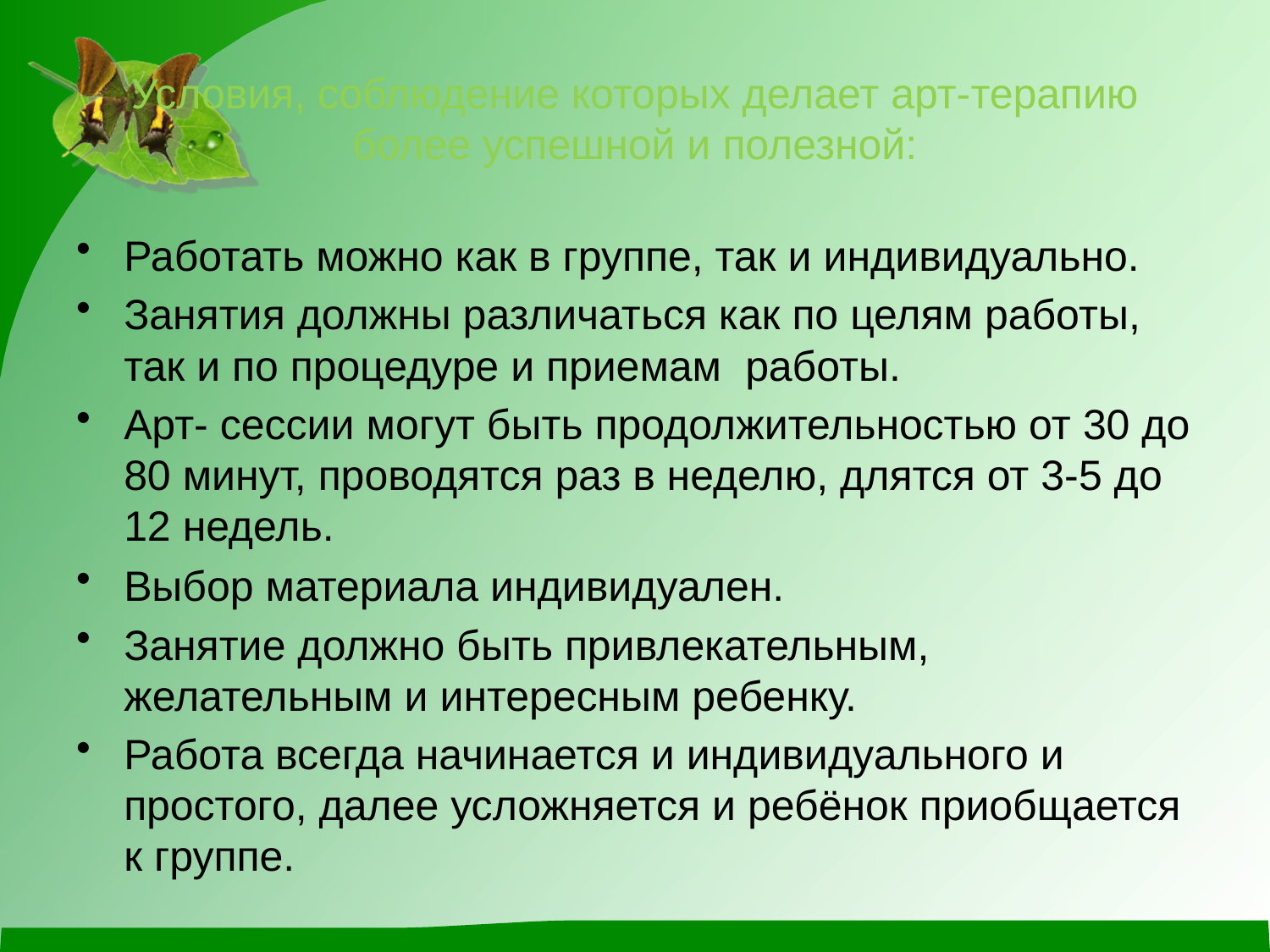

# Условия, соблюдение которых делает арт-терапию более успешной и полезной:
Работать можно как в группе, так и индивидуально.
Занятия должны различаться как по целям работы, так и по процедуре и приемам  работы.
Арт- сессии могут быть продолжительностью от 30 до 80 минут, проводятся раз в неделю, длятся от 3-5 до 12 недель.
Выбор материала индивидуален.
Занятие должно быть привлекательным, желательным и интересным ребенку.
Работа всегда начинается и индивидуального и простого, далее усложняется и ребёнок приобщается к группе.